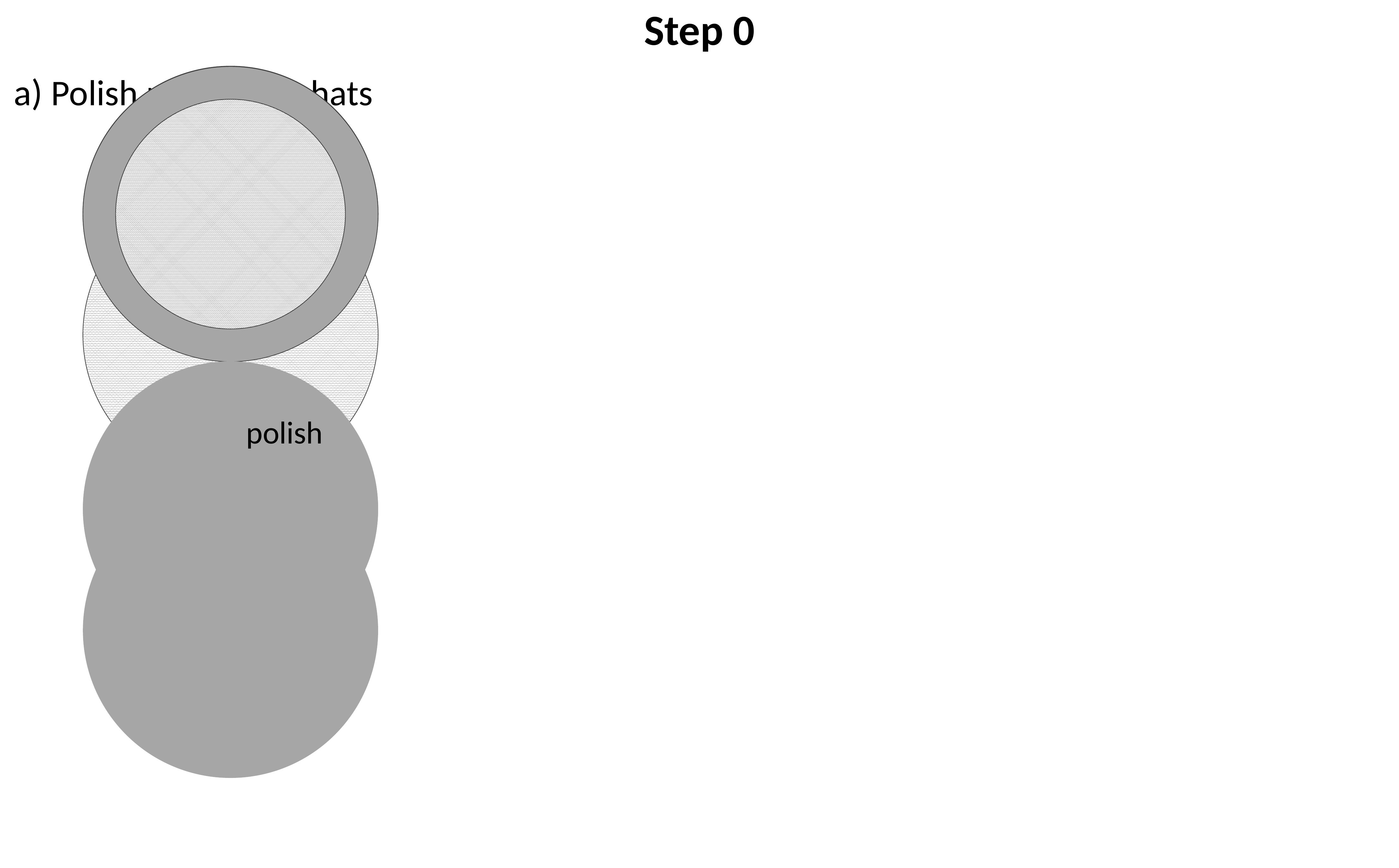

Step 0
a) Polish planchette hats

polish